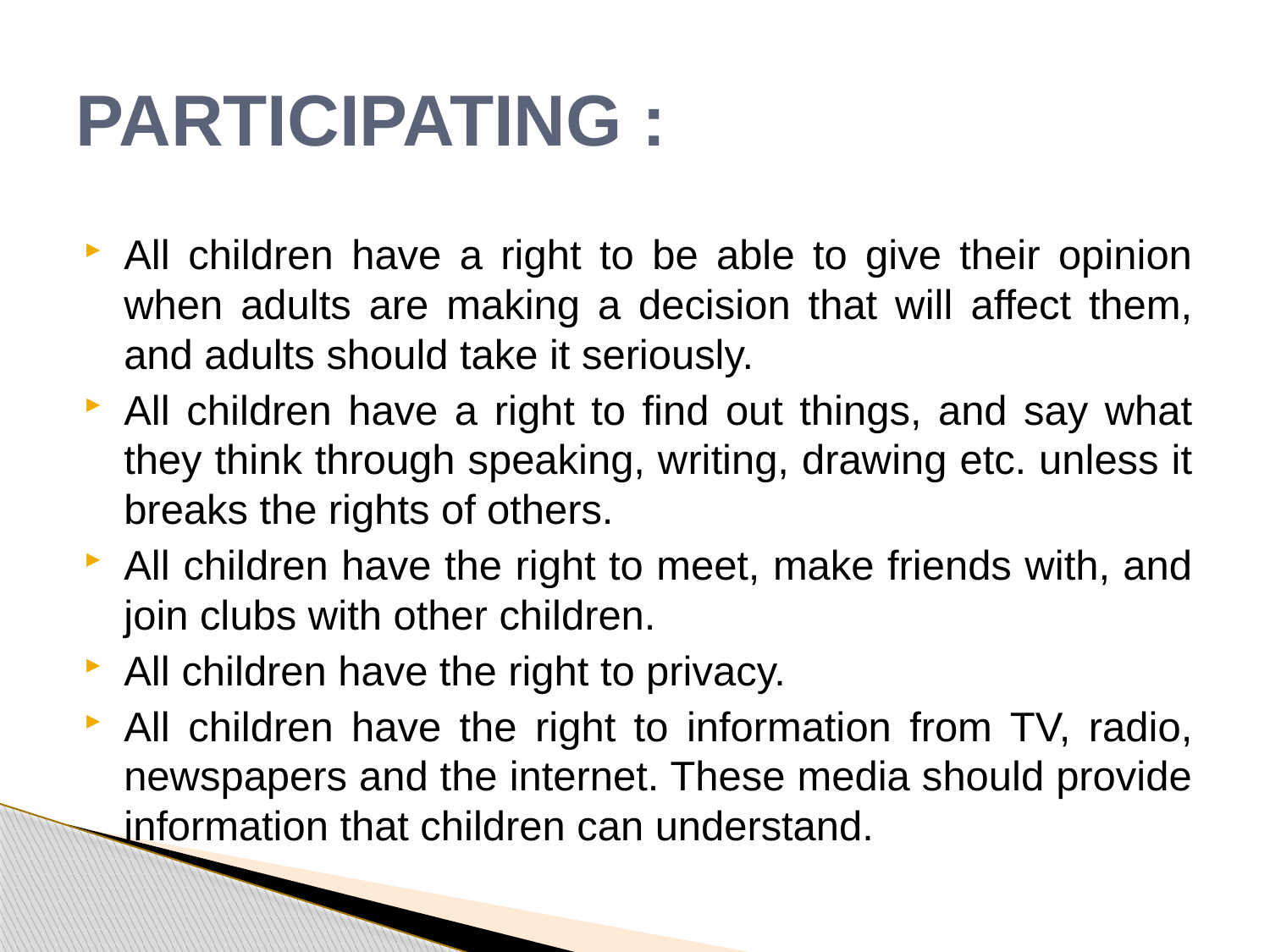

# PARTICIPATING :
All children have a right to be able to give their opinion when adults are making a decision that will affect them, and adults should take it seriously.
All children have a right to find out things, and say what they think through speaking, writing, drawing etc. unless it breaks the rights of others.
All children have the right to meet, make friends with, and join clubs with other children.
All children have the right to privacy.
All children have the right to information from TV, radio, newspapers and the internet. These media should provide information that children can understand.